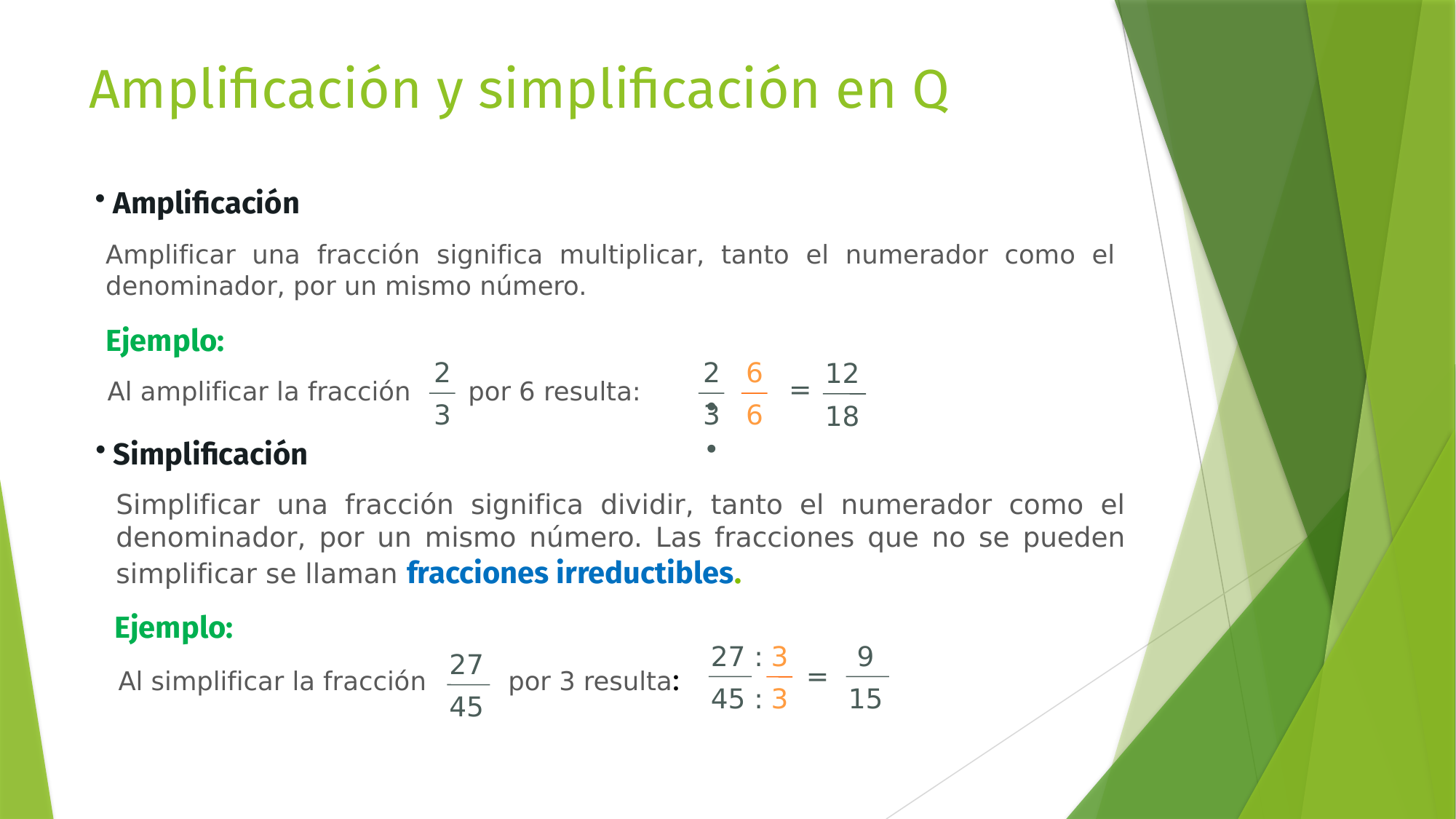

# Amplificación y simplificación en Q
 Amplificación
Amplificar una fracción significa multiplicar, tanto el numerador como el denominador, por un mismo número.

Ejemplo:
2
3

2∙
3∙

6
6

12
18

=
Al amplificar la fracción       por 6 resulta:
 Simplificación
Simplificar una fracción significa dividir, tanto el numerador como el denominador, por un mismo número. Las fracciones que no se pueden simplificar se llaman fracciones irreductibles.

Ejemplo:
27 :
45 :

3
3

 9
15

27
45

=
Al simplificar la fracción          por 3 resulta: